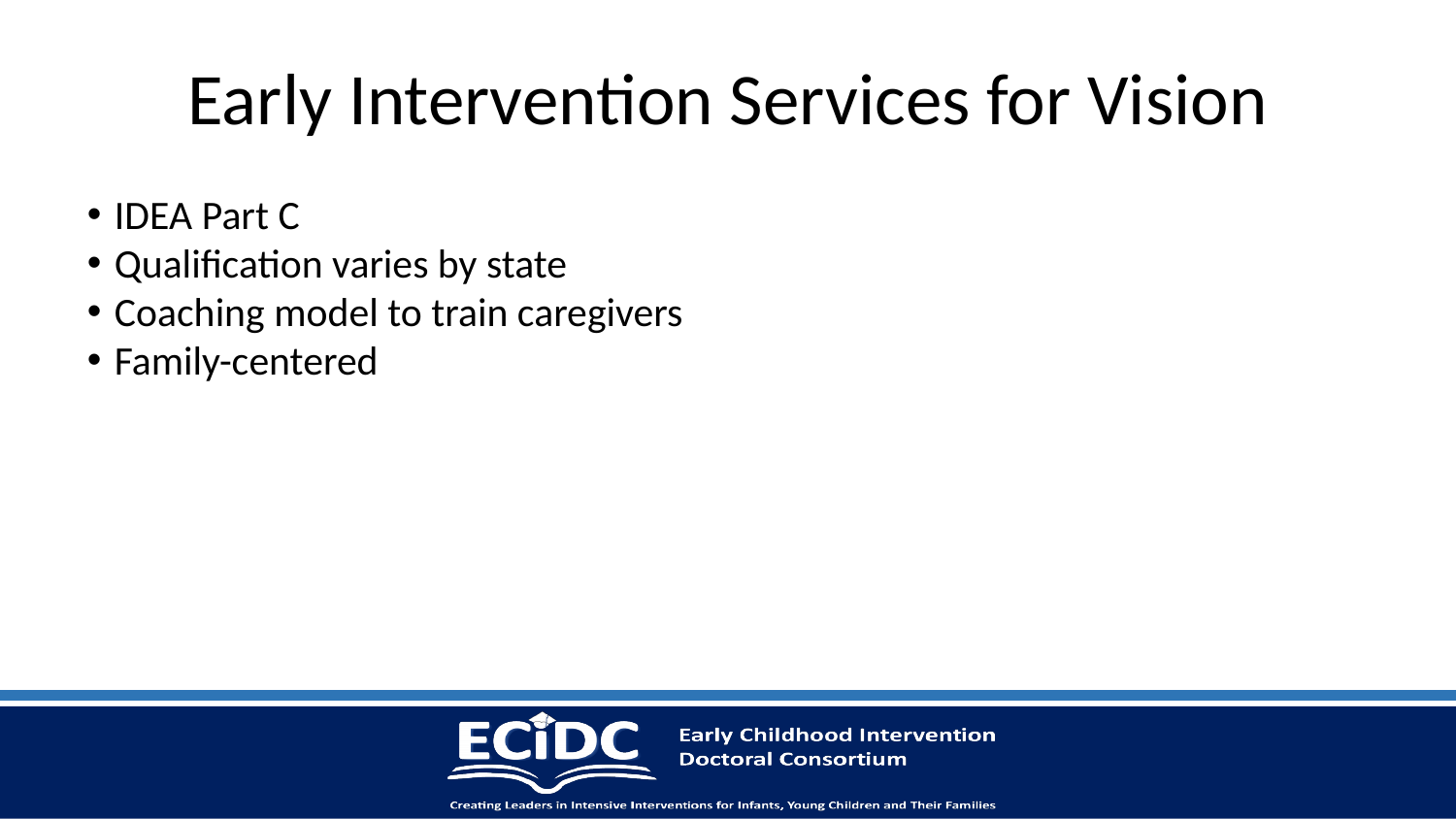

# Early Intervention Services for Vision
IDEA Part C
Qualification varies by state
Coaching model to train caregivers
Family-centered